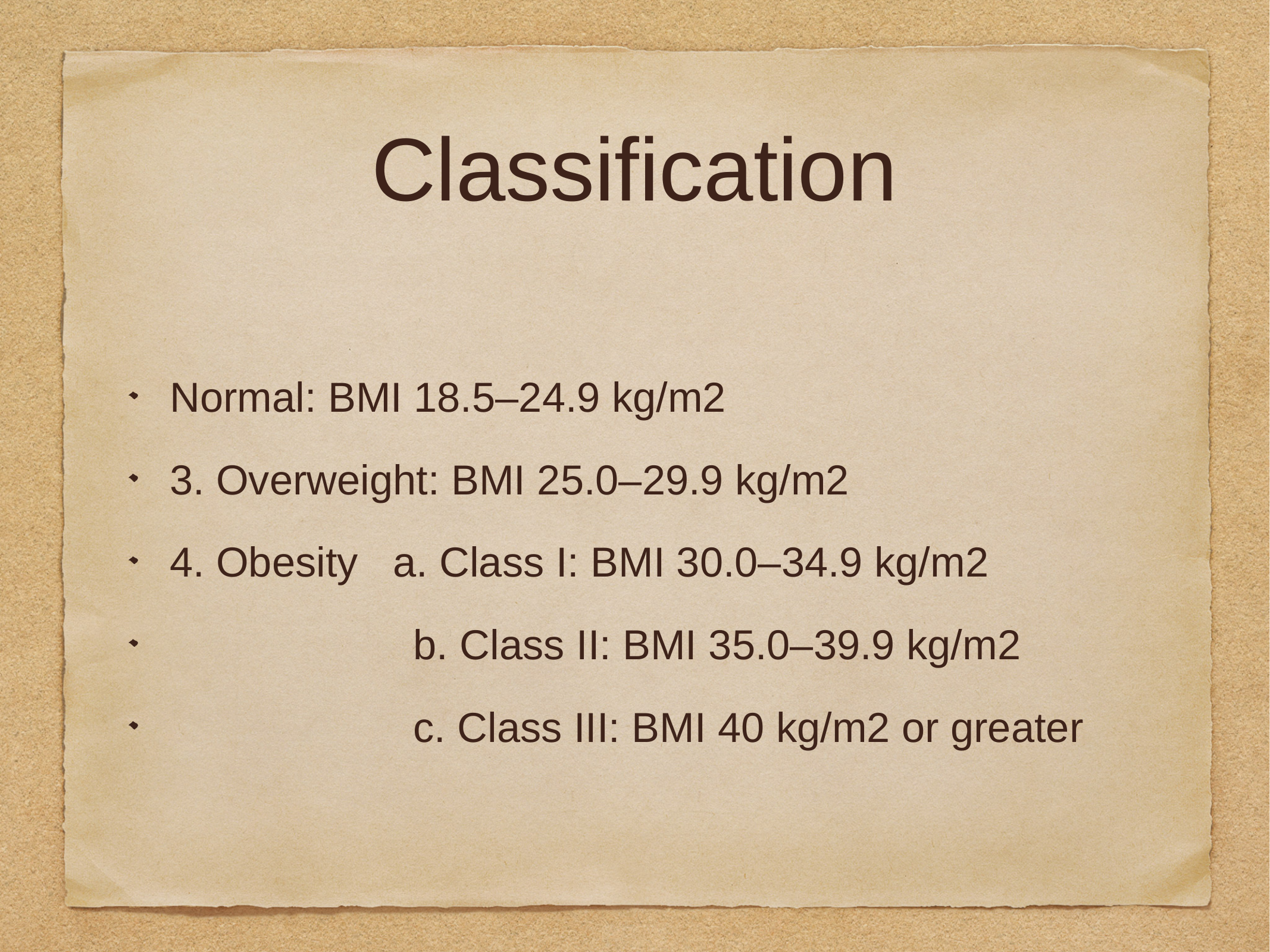

# Classification
Normal: BMI 18.5–24.9 kg/m2
3. Overweight: BMI 25.0–29.9 kg/m2
4. Obesity   a. Class I: BMI 30.0–34.9 kg/m2
                     b. Class II: BMI 35.0–39.9 kg/m2
                     c. Class III: BMI 40 kg/m2 or greater